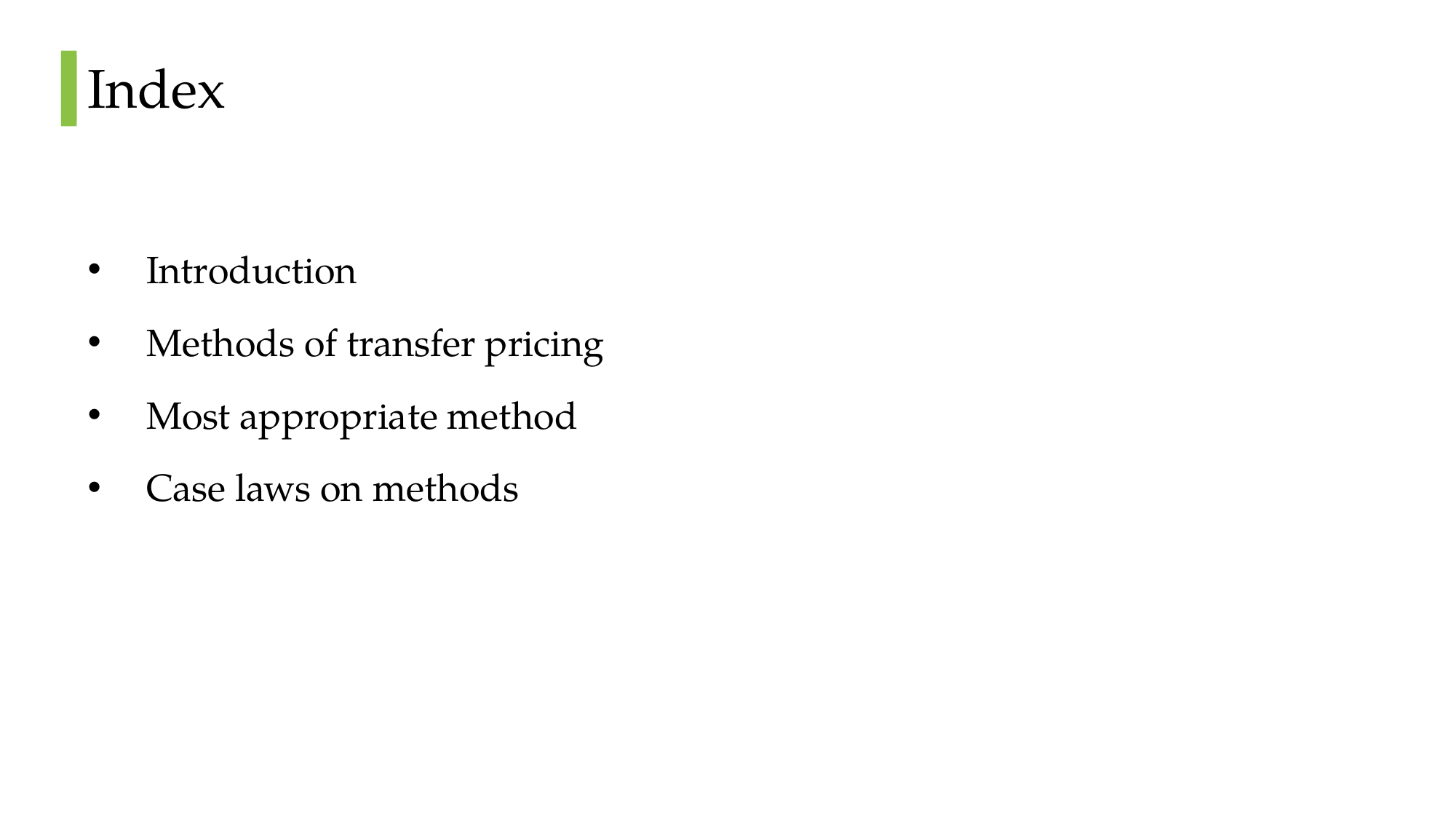

# Index

Introduction
Methods of transfer pricing
Most appropriate method
Case laws on methods